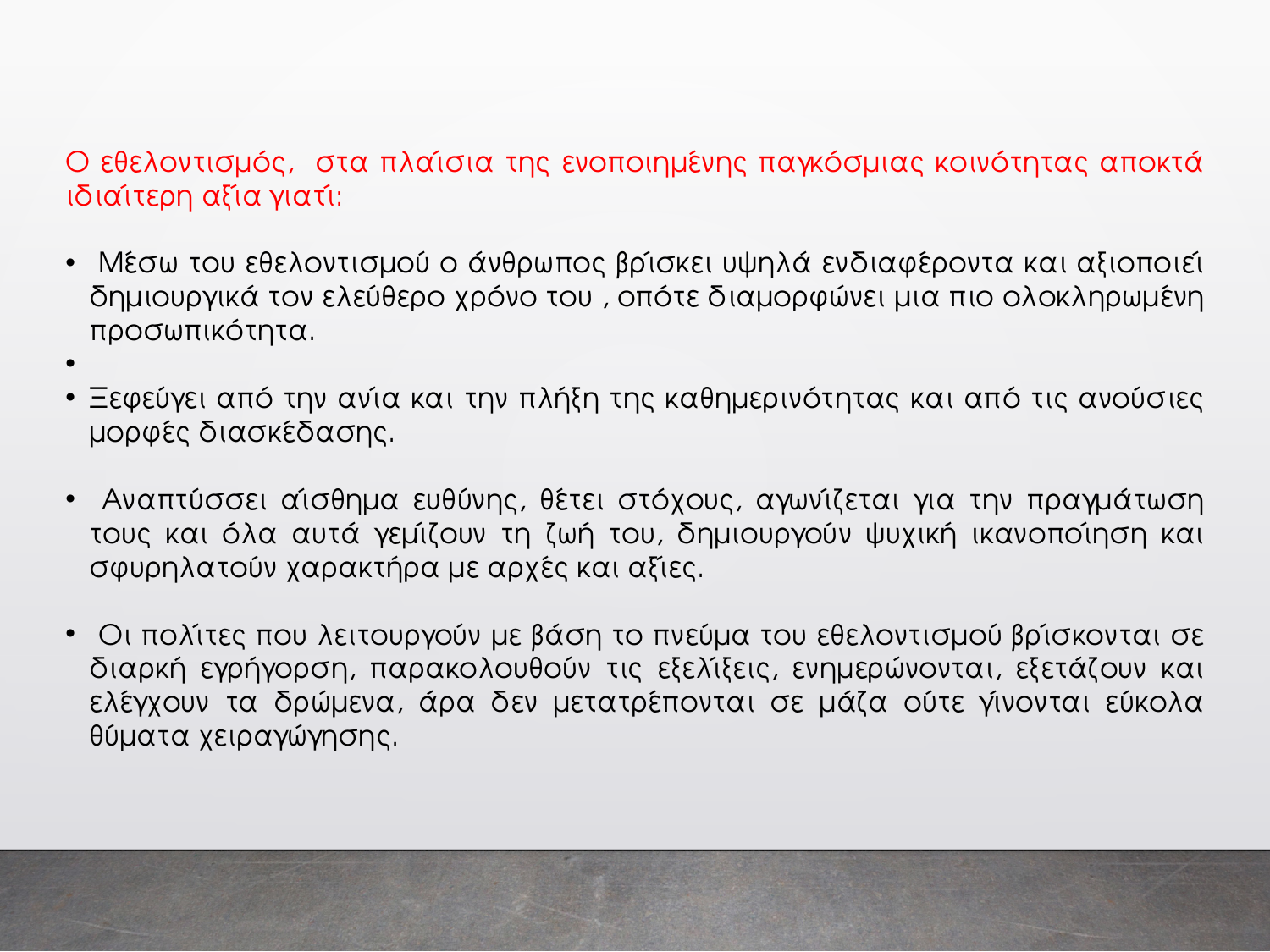

Ο εθελοντισμός,  στα πλαίσια της ενοποιημένης παγκόσμιας κοινότητας αποκτά ιδιαίτερη αξία γιατί:

 Μέσω του εθελοντισμού ο άνθρωπος βρίσκει υψηλά ενδιαφέροντα και αξιοποιεί δημιουργικά τον ελεύθερο χρόνο του , οπότε διαμορφώνει μια πιο ολοκληρωμένη προσωπικότητα.

Ξεφεύγει από την ανία και την πλήξη της καθημερινότητας και από τις ανούσιες μορφές διασκέδασης.

 Αναπτύσσει αίσθημα ευθύνης, θέτει στόχους, αγωνίζεται για την πραγμάτωση τους και όλα αυτά γεμίζουν τη ζωή του, δημιουργούν ψυχική ικανοποίηση και σφυρηλατούν χαρακτήρα με αρχές και αξίες.

 Οι πολίτες που λειτουργούν με βάση το πνεύμα του εθελοντισμού βρίσκονται σε διαρκή εγρήγορση, παρακολουθούν τις εξελίξεις, ενημερώνονται, εξετάζουν και ελέγχουν τα δρώμενα, άρα δεν μετατρέπονται σε μάζα ούτε γίνονται εύκολα θύματα χειραγώγησης.